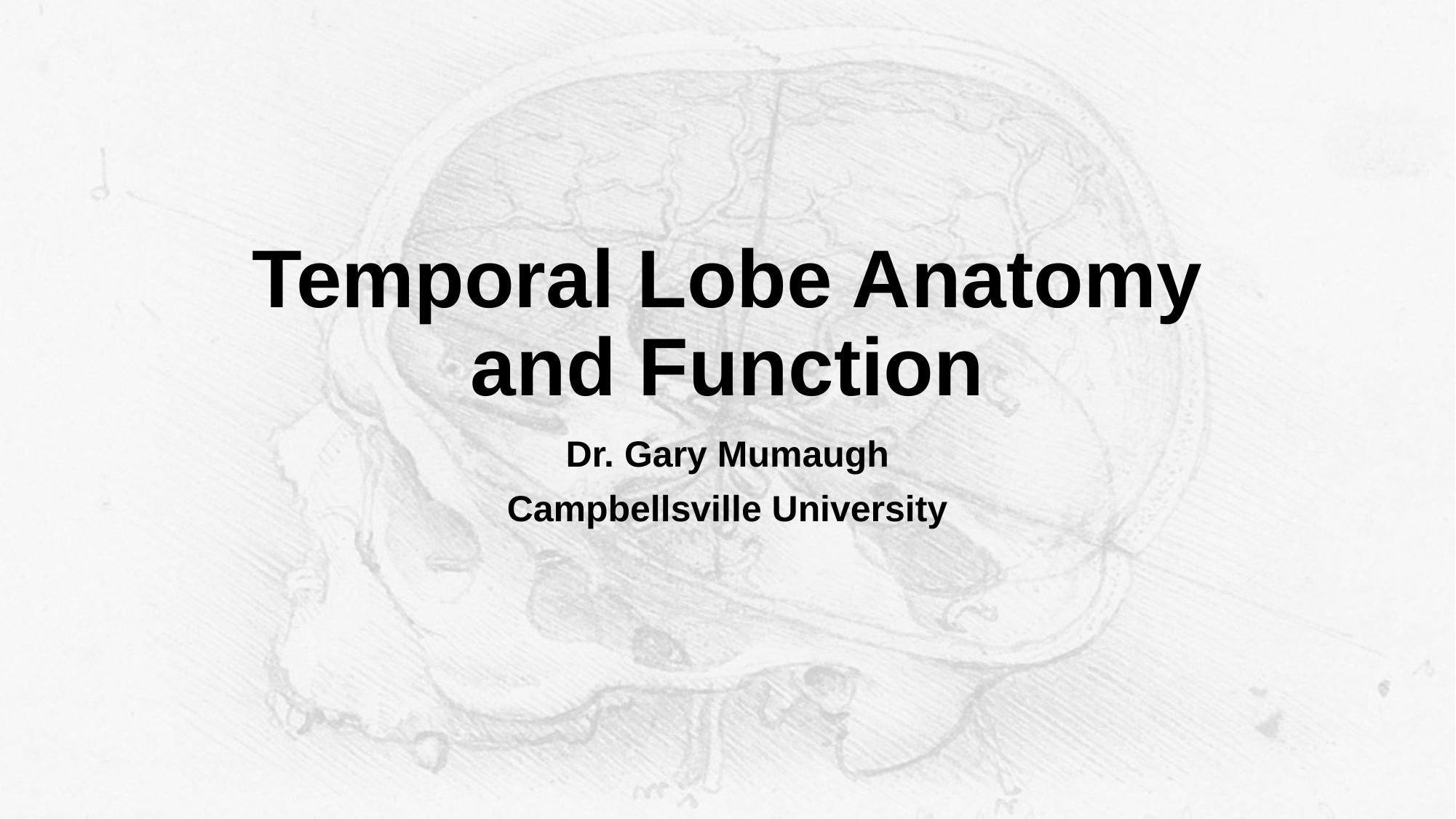

# Temporal Lobe Anatomy and Function
Dr. Gary Mumaugh
Campbellsville University